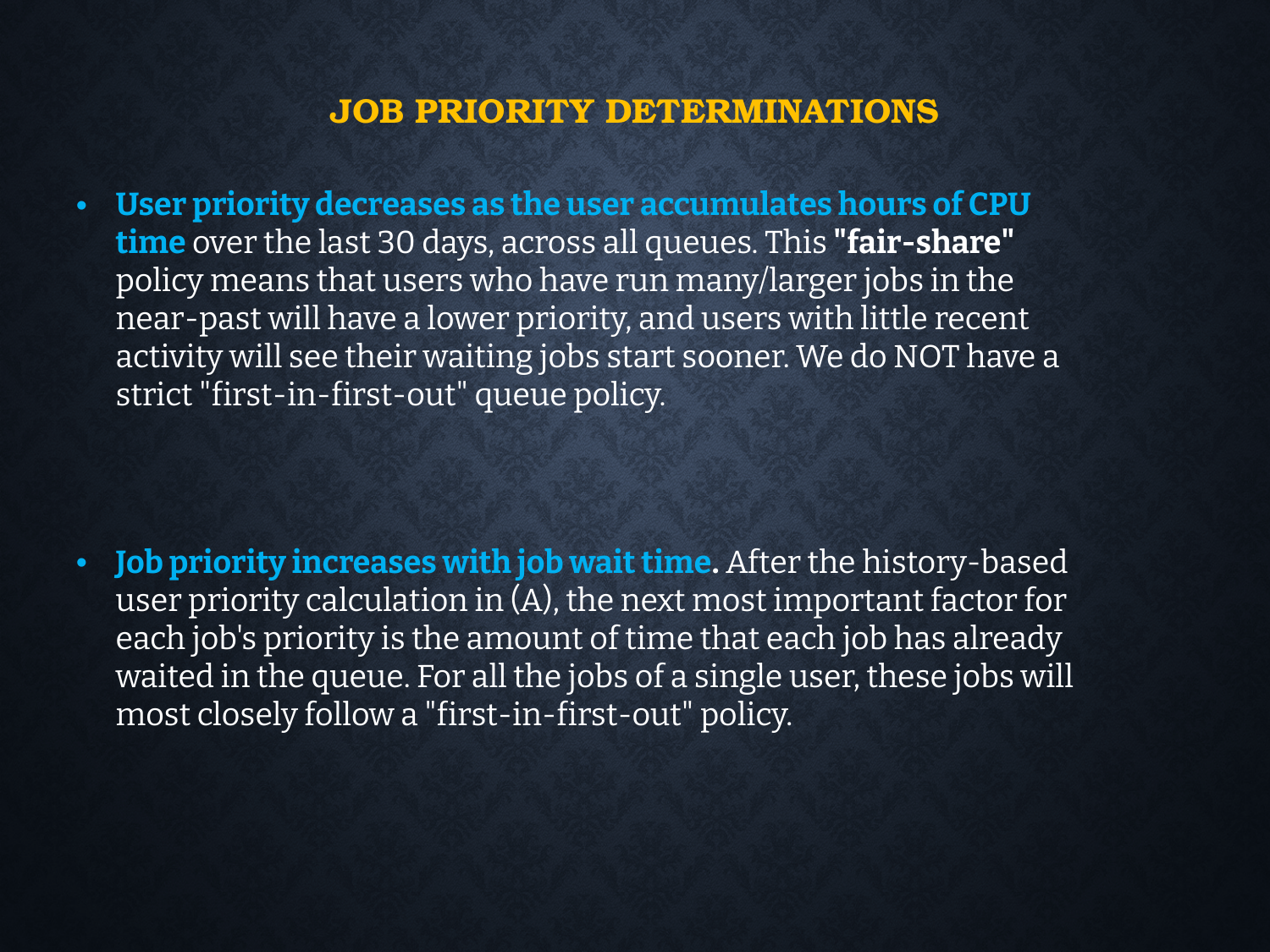

Job Priority Determinations
User priority decreases as the user accumulates hours of CPU time over the last 30 days, across all queues. This "fair-share" policy means that users who have run many/larger jobs in the near-past will have a lower priority, and users with little recent activity will see their waiting jobs start sooner. We do NOT have a strict "first-in-first-out" queue policy.

Job priority increases with job wait time. After the history-based user priority calculation in (A), the next most important factor for each job's priority is the amount of time that each job has already waited in the queue. For all the jobs of a single user, these jobs will most closely follow a "first-in-first-out" policy.